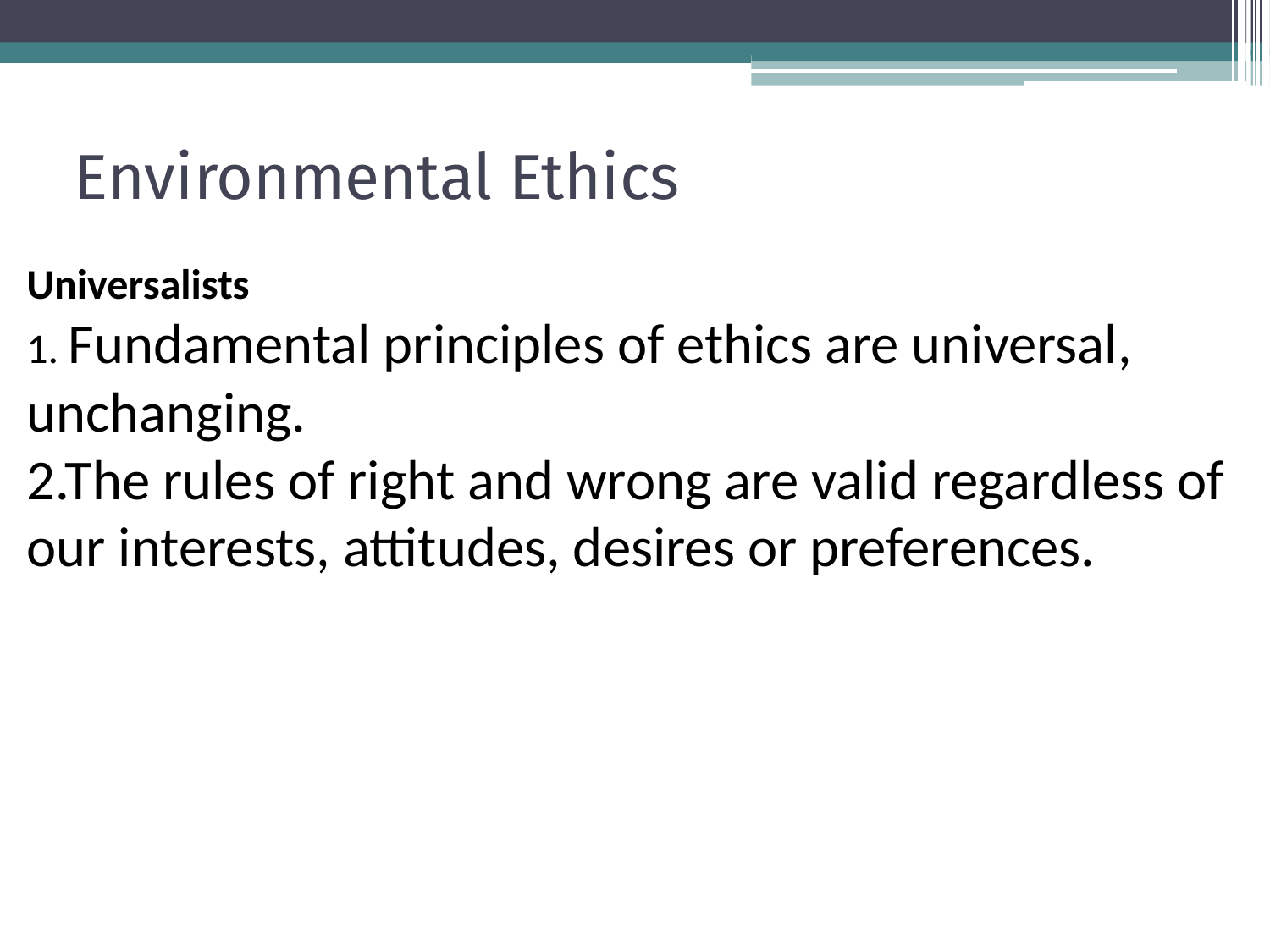

# Environmental Ethics
Universalists
1. Fundamental principles of ethics are universal, unchanging.
2.The rules of right and wrong are valid regardless of our interests, attitudes, desires or preferences.